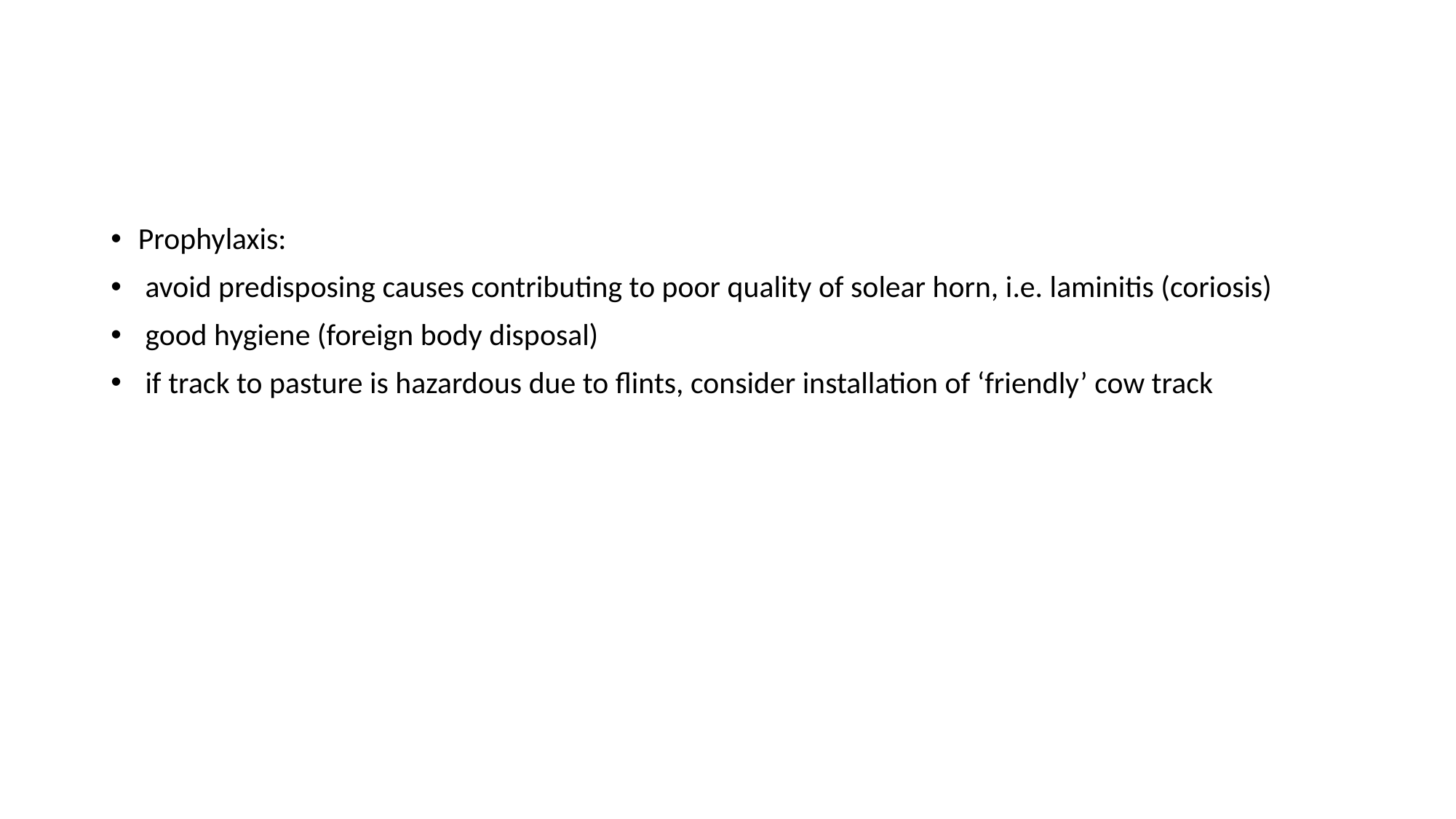

Prophylaxis:
 avoid predisposing causes contributing to poor quality of solear horn, i.e. laminitis (coriosis)
 good hygiene (foreign body disposal)
 if track to pasture is hazardous due to flints, consider installation of ‘friendly’ cow track